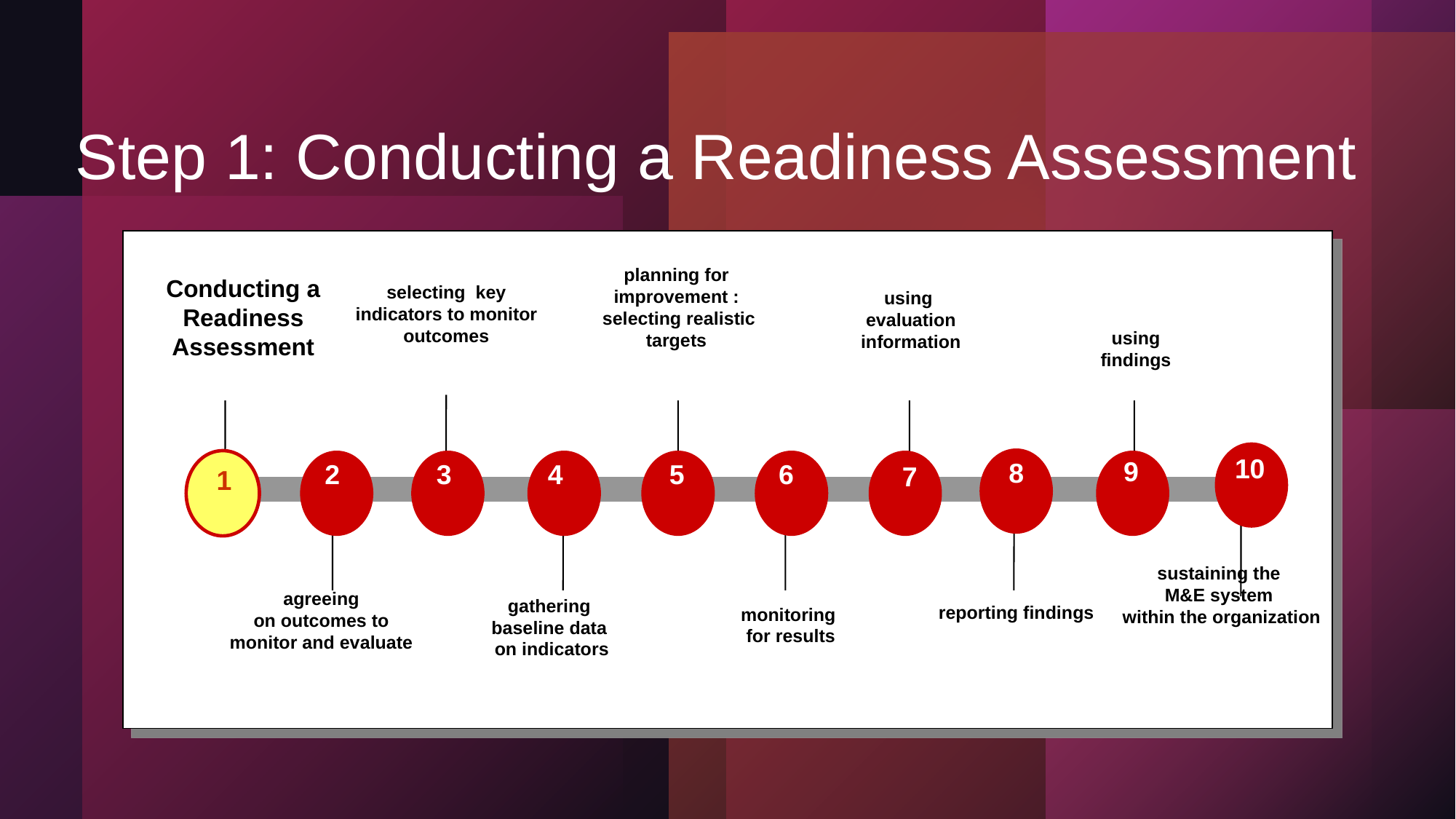

# Step 1: Conducting a Readiness Assessment

planning for improvement :
 selecting realistic targets
Conducting a Readiness Assessment
selecting  key indicators to monitor outcomes
using
evaluation information
using findings

10

8
9

2
3
4
5
6
7
1

sustaining the
M&E system
within the organization
agreeing
on outcomes to monitor and evaluate
gathering
baseline data
on indicators

reporting findings
monitoring
for results